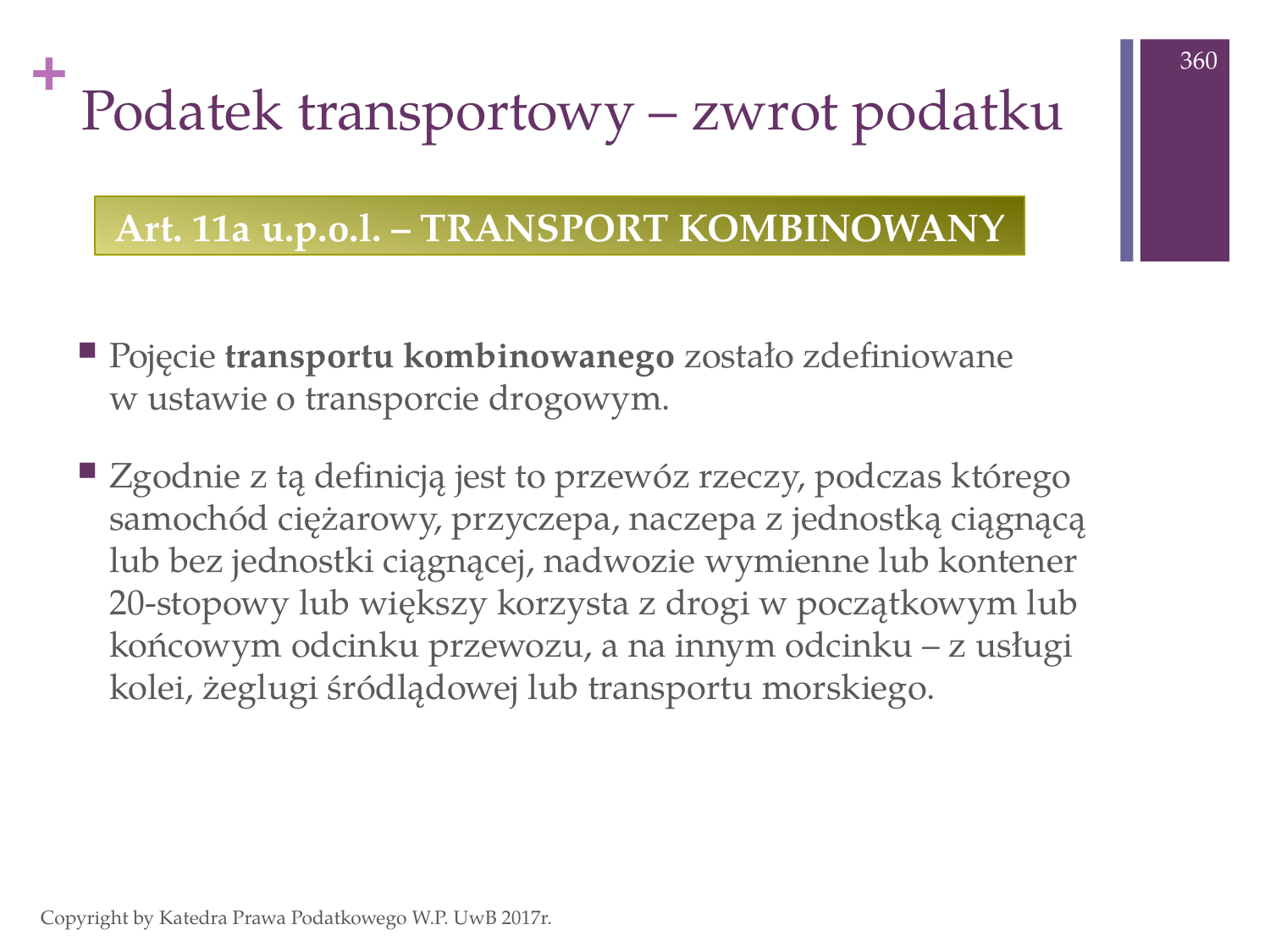

360
# Podatek transportowy – zwrot podatku
Art. 11a u.p.o.l. – TRANSPORT KOMBINOWANY
Pojęcie transportu kombinowanego zostało zdefiniowane w ustawie o transporcie drogowym.
Zgodnie z tą definicją jest to przewóz rzeczy, podczas którego samochód ciężarowy, przyczepa, naczepa z jednostką ciągnącą lub bez jednostki ciągnącej, nadwozie wymienne lub kontener 20-stopowy lub większy korzysta z drogi w początkowym lub końcowym odcinku przewozu, a na innym odcinku – z usługi kolei, żeglugi śródlądowej lub transportu morskiego.

Copyright by Katedra Prawa Podatkowego W.P. UwB 2017r.